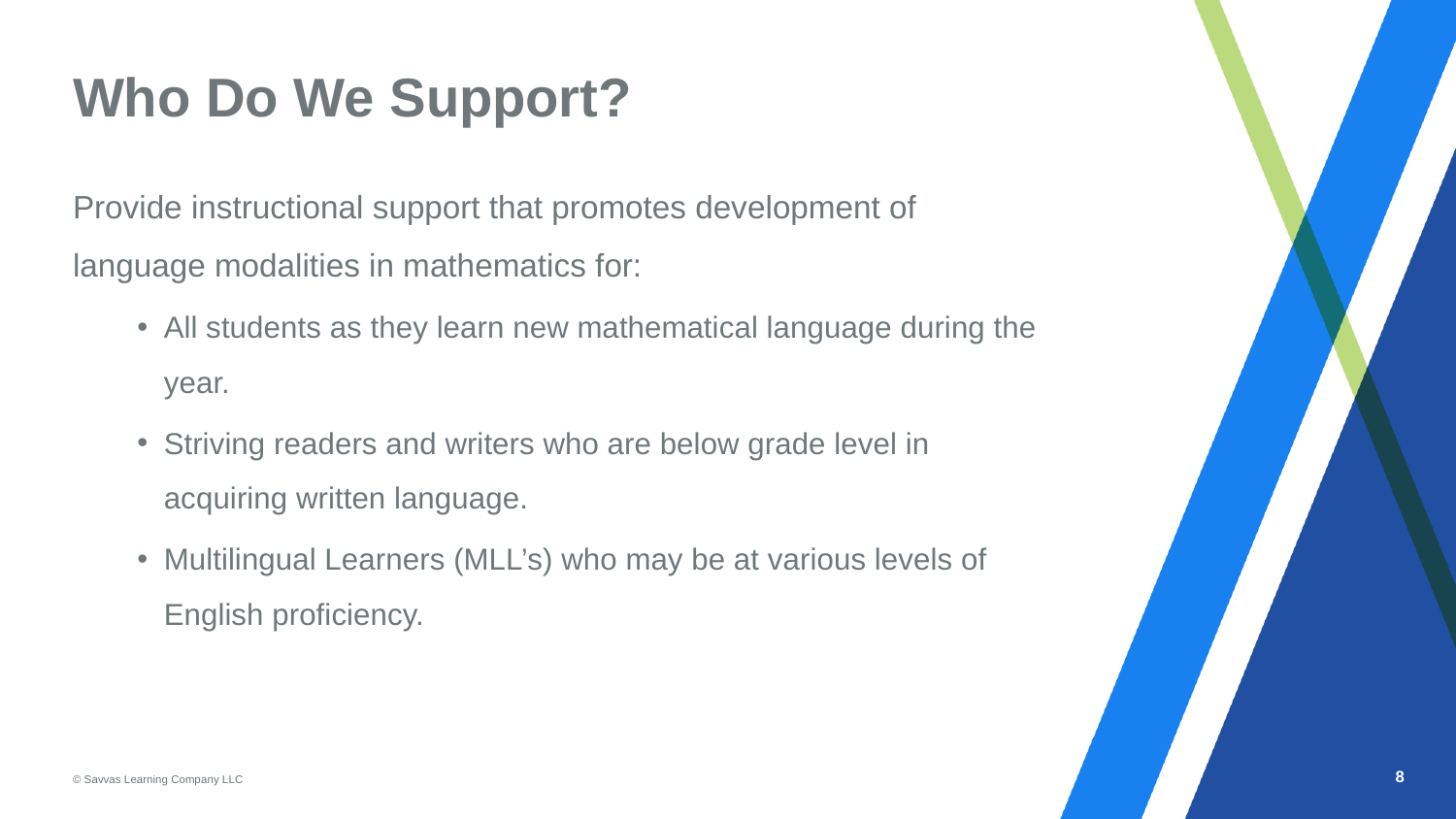

# Who Do We Support?
Provide instructional support that promotes development of language modalities in mathematics for:
All students as they learn new mathematical language during the year.
Striving readers and writers who are below grade level in acquiring written language.
Multilingual Learners (MLL’s) who may be at various levels of English proficiency.
8